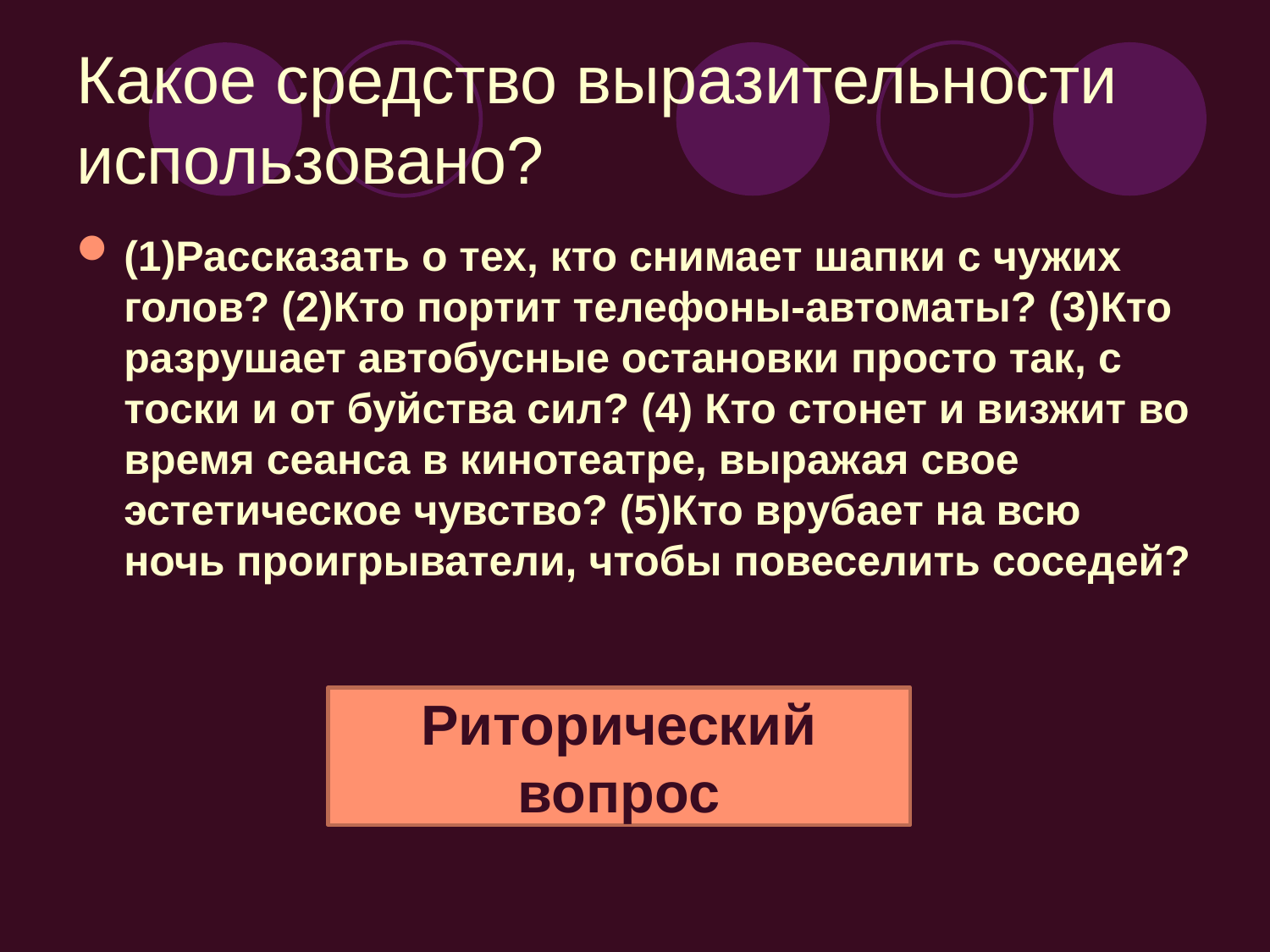

# Какое средство выразительности использовано?
(1)Рассказать о тех, кто снимает шапки с чужих голов? (2)Кто портит телефоны-автоматы? (3)Кто разрушает автобусные остановки просто так, с тоски и от буйства сил? (4) Кто стонет и визжит во время сеанса в кинотеатре, выражая свое эстетическое чувство? (5)Кто врубает на всю ночь проигрыватели, чтобы повеселить соседей?
Риторический вопрос